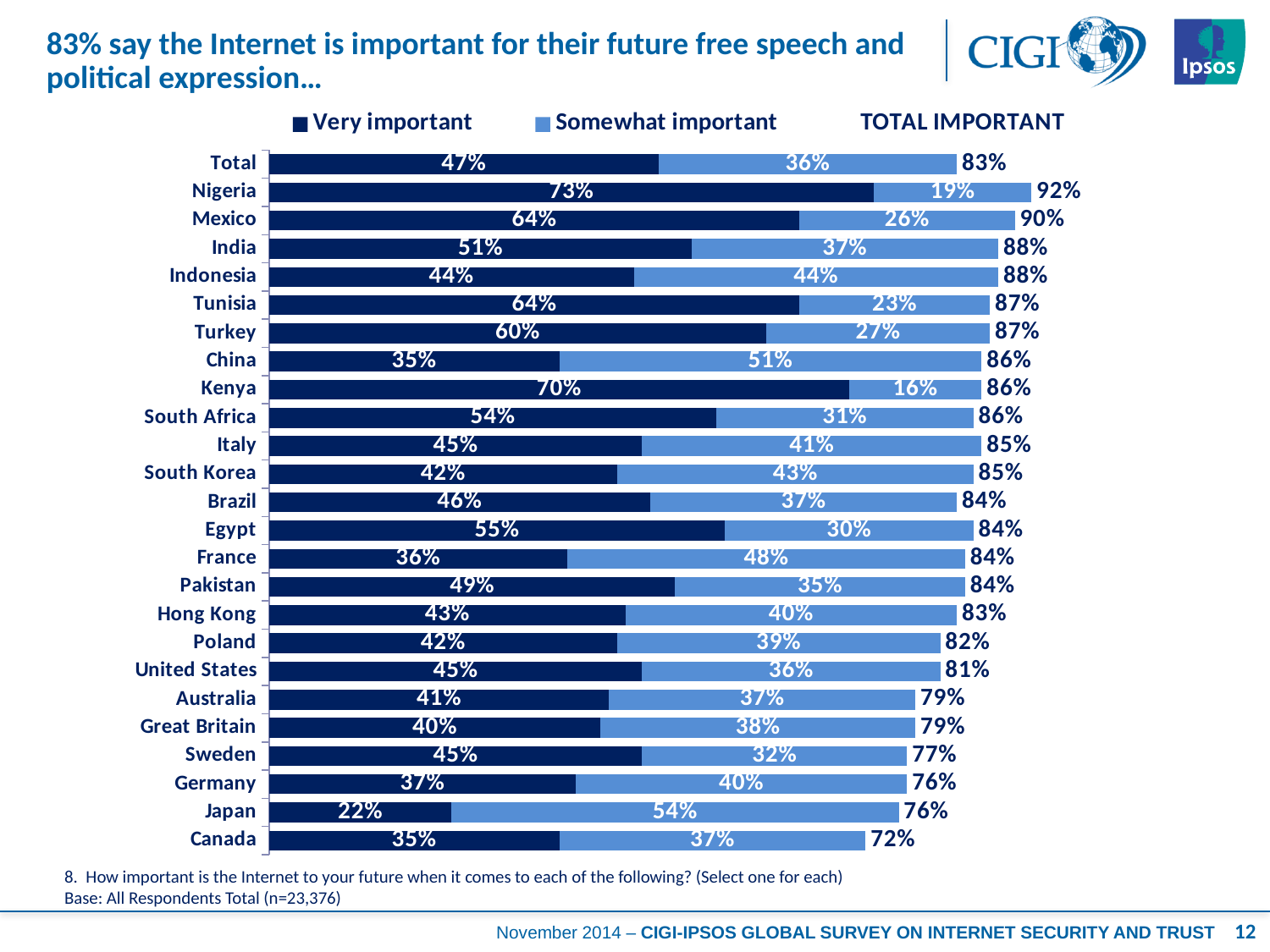

# 83% say the Internet is important for their future free speech and political expression…

### Chart

| Category | Very important | Somewhat important | TOTAL IMPORTANT |
|---|---|---|---|
| Total | 0.47 | 0.36 | 0.83 |
| Nigeria | 0.73 | 0.19 | 0.92 |
| Mexico | 0.64 | 0.26 | 0.9 |
| India | 0.51 | 0.37 | 0.88 |
| Indonesia | 0.44 | 0.44 | 0.88 |
| Tunisia | 0.64 | 0.23 | 0.87 |
| Turkey | 0.6 | 0.27 | 0.87 |
| China | 0.35 | 0.51 | 0.86 |
| Kenya | 0.7 | 0.16 | 0.86 |
| South Africa | 0.54 | 0.31 | 0.86 |
| Italy | 0.45 | 0.41 | 0.85 |
| South Korea | 0.42 | 0.43 | 0.85 |
| Brazil | 0.46 | 0.37 | 0.84 |
| Egypt | 0.55 | 0.3 | 0.84 |
| France | 0.36 | 0.48 | 0.84 |
| Pakistan | 0.49 | 0.35 | 0.84 |
| Hong Kong | 0.43 | 0.4 | 0.83 |
| Poland | 0.42 | 0.39 | 0.82 |
| United States | 0.45 | 0.36 | 0.81 |
| Australia | 0.41 | 0.37 | 0.79 |
| Great Britain | 0.4 | 0.38 | 0.79 |
| Sweden | 0.45 | 0.32 | 0.77 |
| Germany | 0.37 | 0.4 | 0.76 |
| Japan | 0.22 | 0.54 | 0.76 |
| Canada | 0.35 | 0.37 | 0.72 |
8.  How important is the Internet to your future when it comes to each of the following? (Select one for each)
Base: All Respondents Total (n=23,376)
12